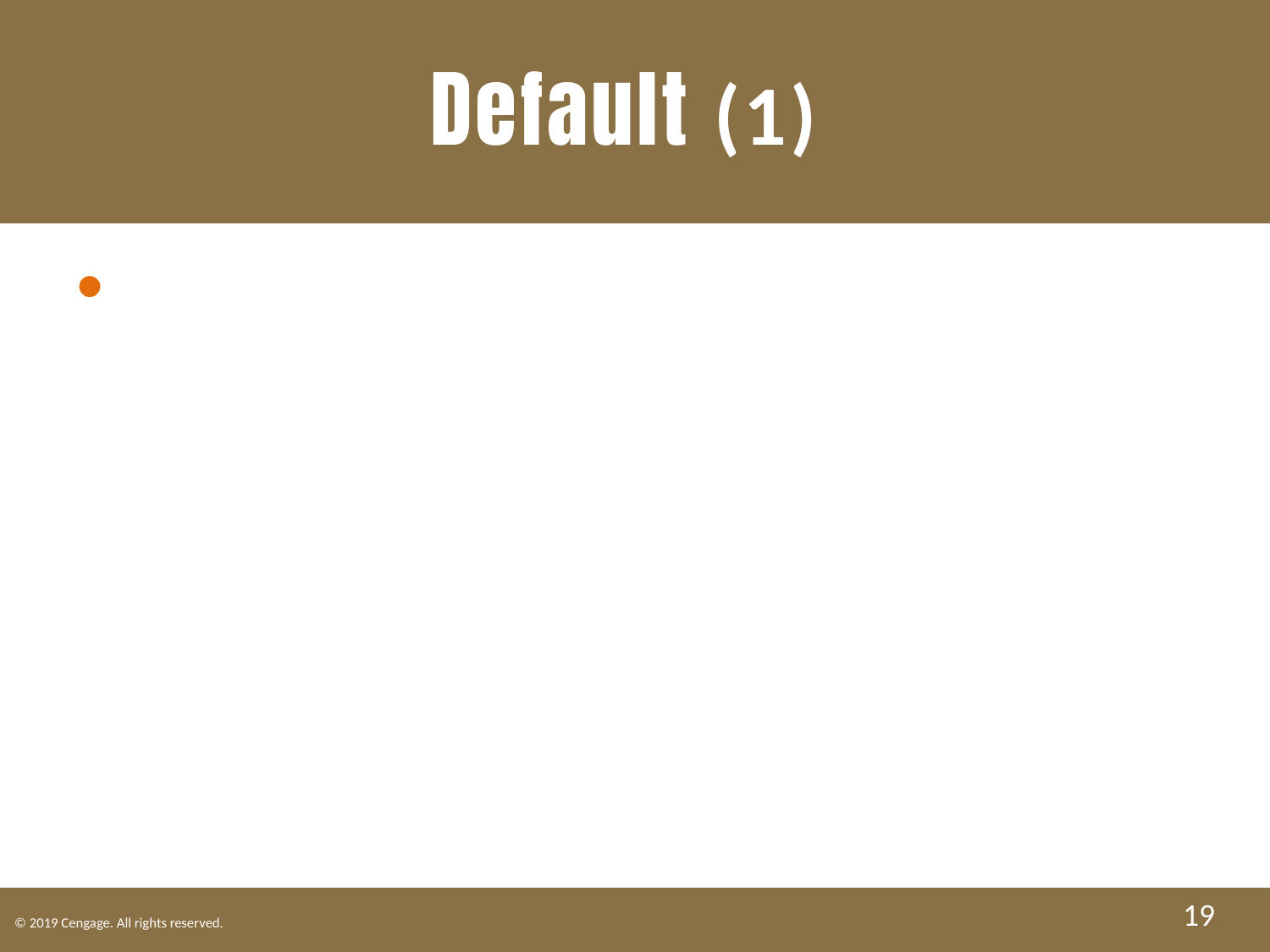

# Default (1)
Not expressly defined by Article 9 but rather in the security agreement. Any breach can constitute default.